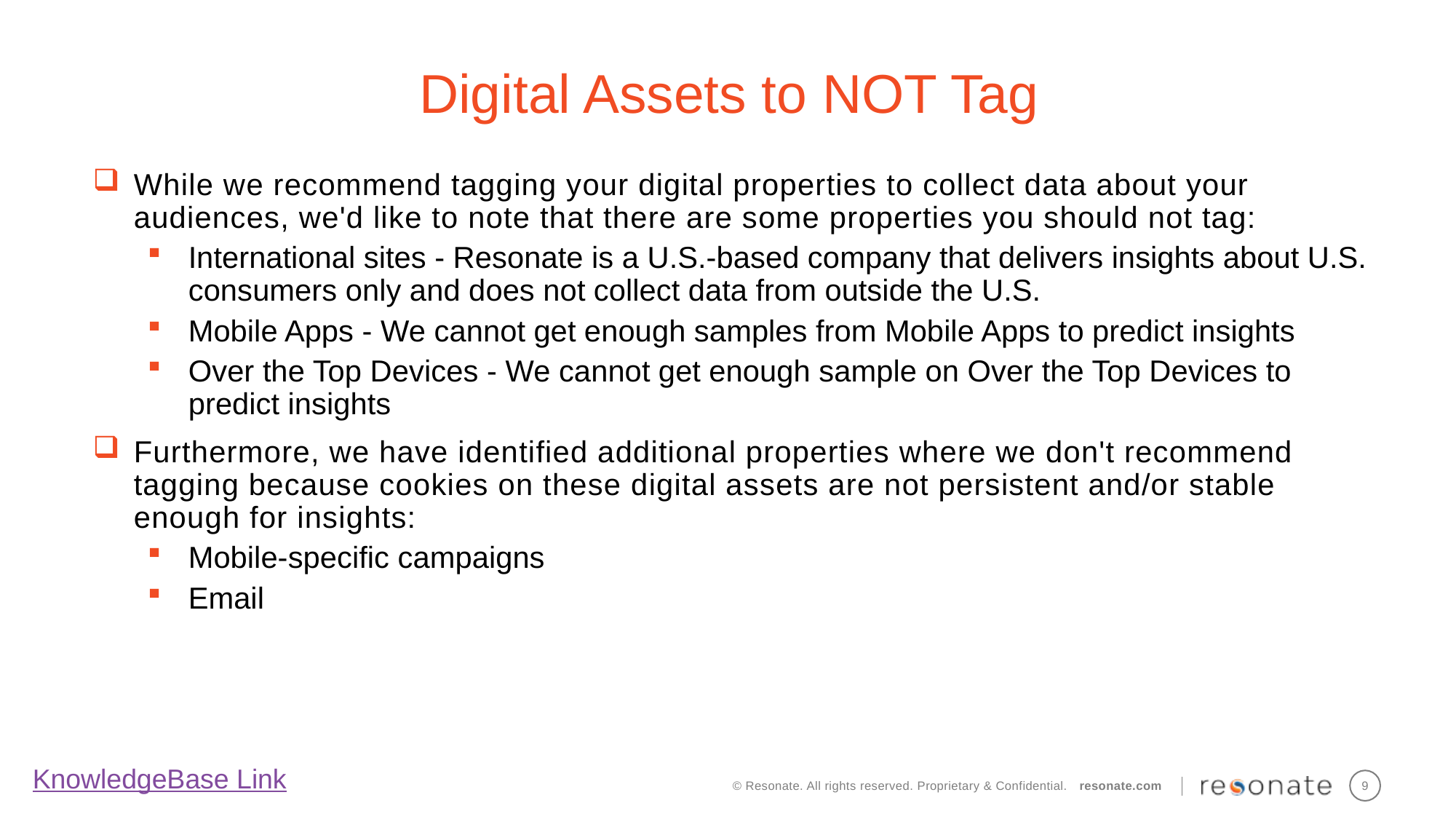

Digital Assets to NOT Tag
While we recommend tagging your digital properties to collect data about your audiences, we'd like to note that there are some properties you should not tag:
International sites - Resonate is a U.S.-based company that delivers insights about U.S. consumers only and does not collect data from outside the U.S.
Mobile Apps - We cannot get enough samples from Mobile Apps to predict insights
Over the Top Devices - We cannot get enough sample on Over the Top Devices to predict insights
Furthermore, we have identified additional properties where we don't recommend tagging because cookies on these digital assets are not persistent and/or stable enough for insights:
Mobile-specific campaigns
Email
KnowledgeBase Link